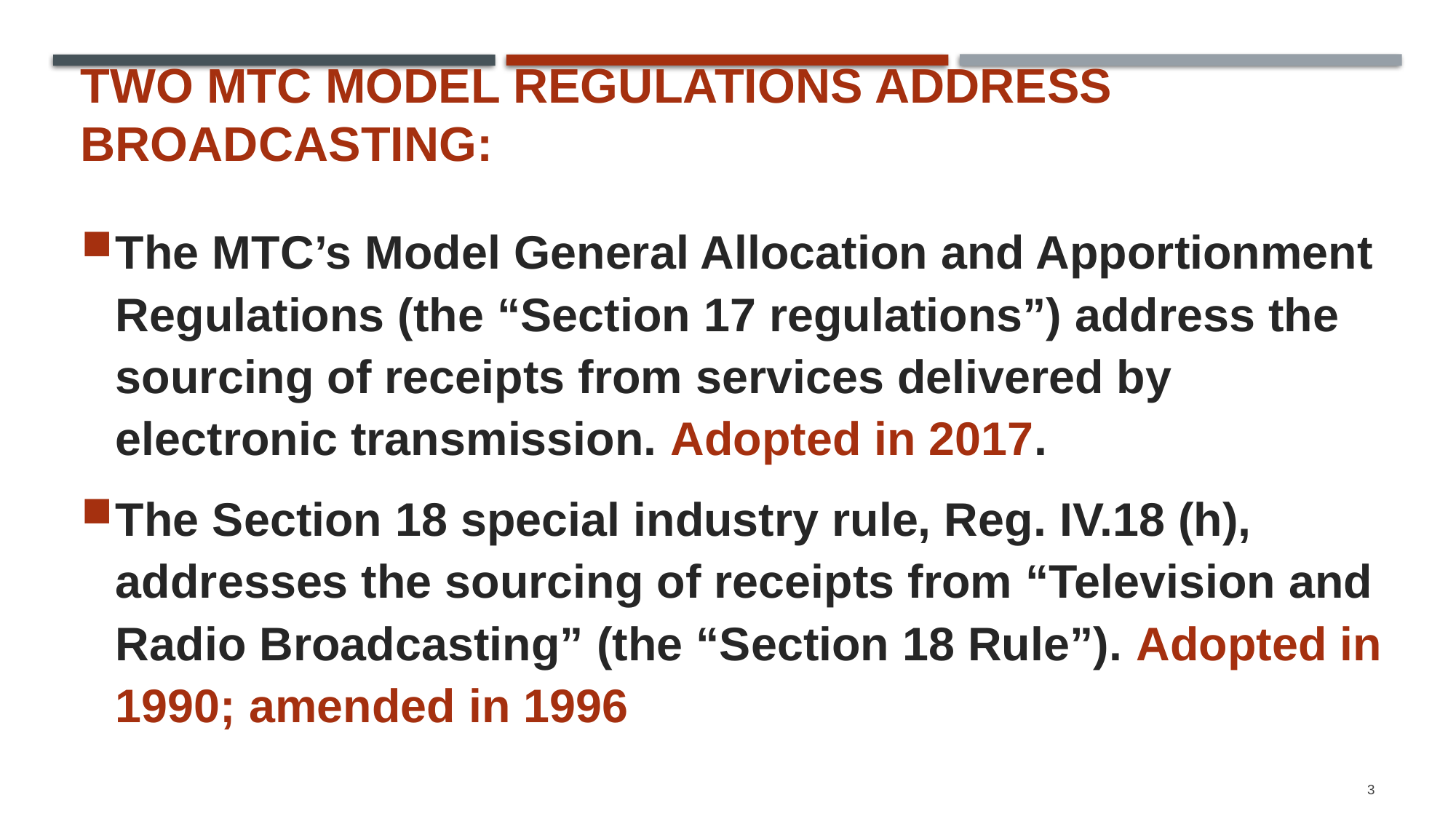

# Two mtc model regulations address broadcasting:
The MTC’s Model General Allocation and Apportionment Regulations (the “Section 17 regulations”) address the sourcing of receipts from services delivered by electronic transmission. Adopted in 2017.
The Section 18 special industry rule, Reg. IV.18 (h), addresses the sourcing of receipts from “Television and Radio Broadcasting” (the “Section 18 Rule”). Adopted in 1990; amended in 1996
3